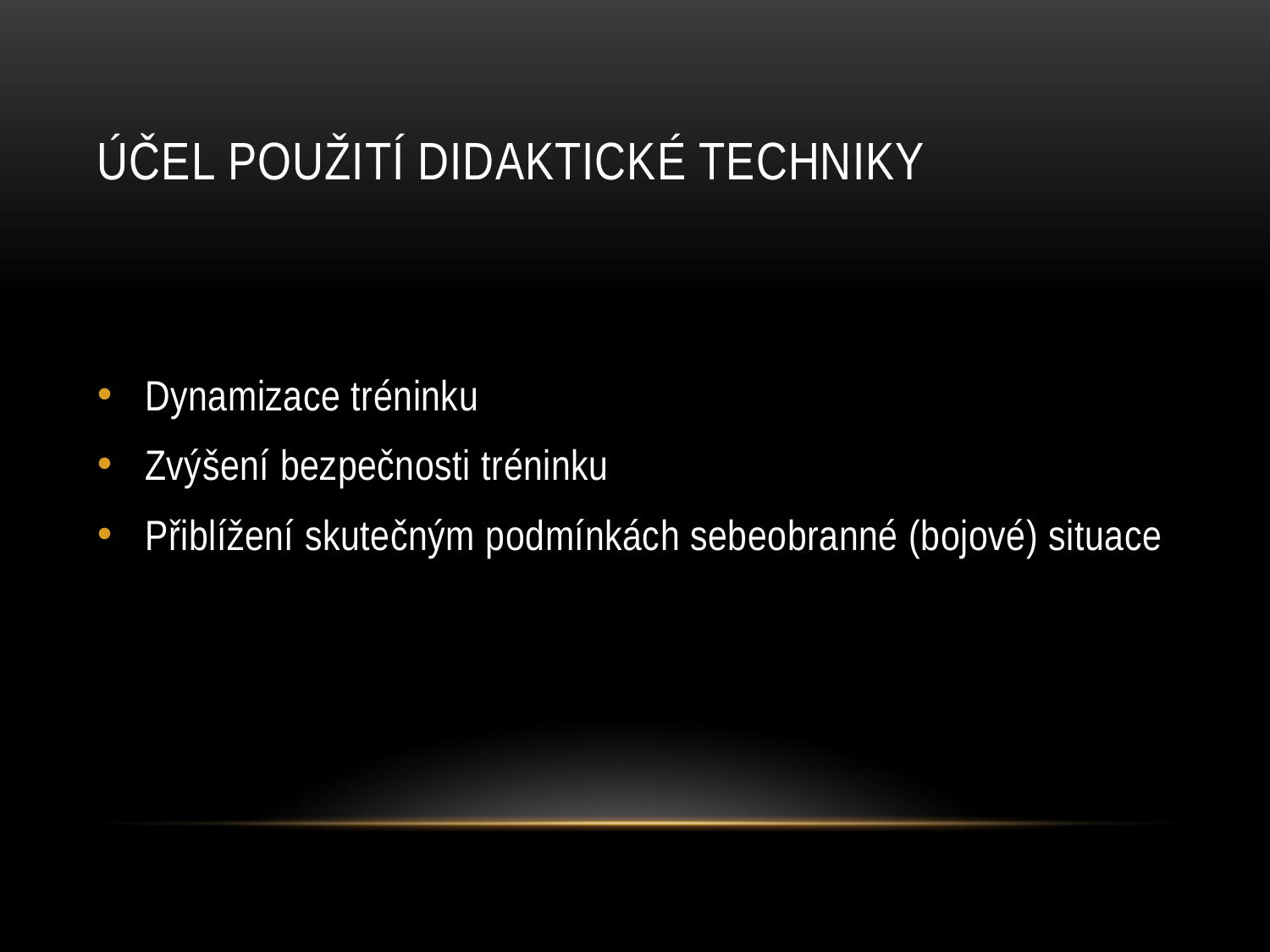

# Účel použití didaktické techniky

Dynamizace tréninku
Zvýšení bezpečnosti tréninku
Přiblížení skutečným podmínkách sebeobranné (bojové) situace